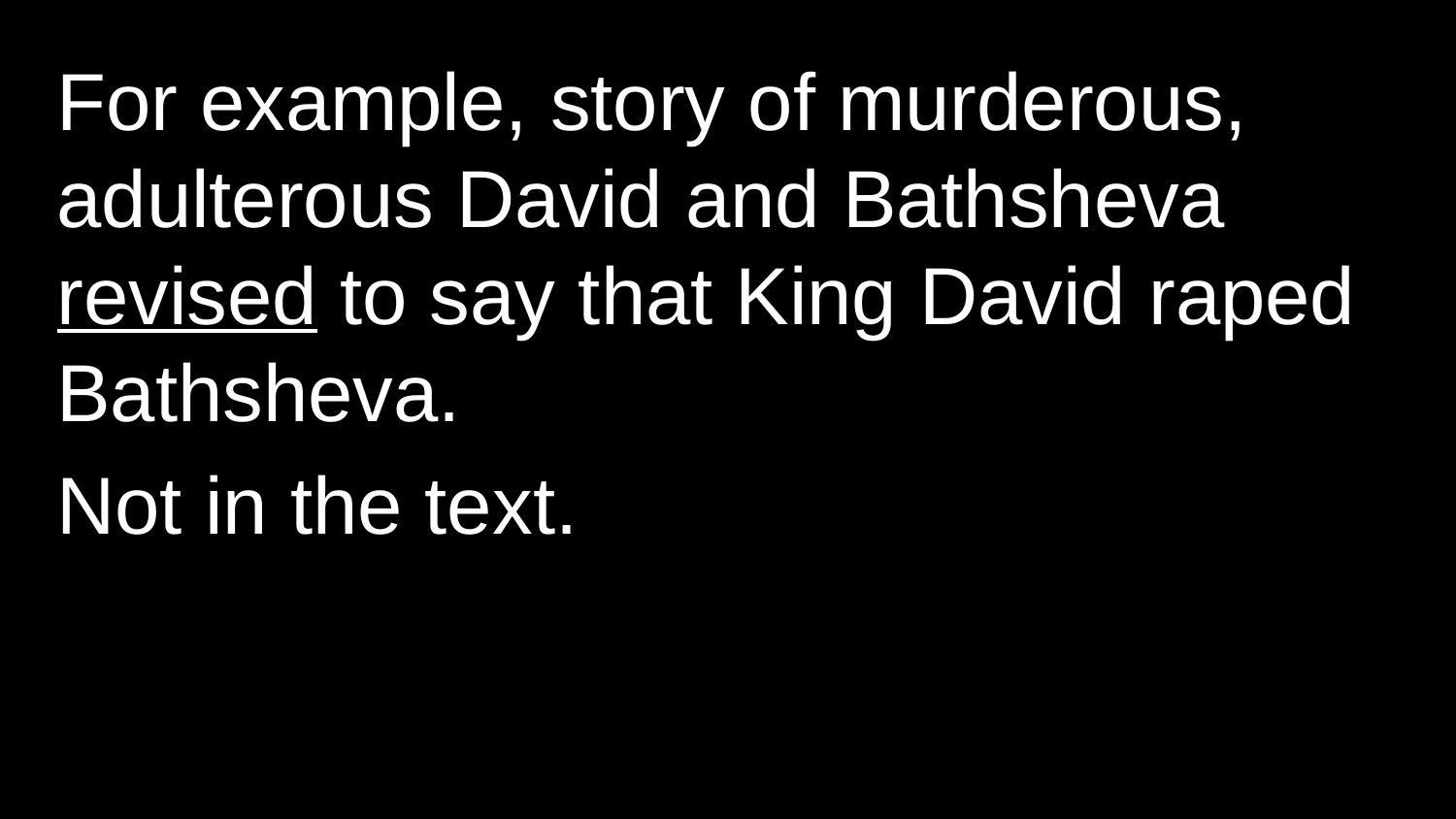

For example, story of murderous, adulterous David and Bathsheva revised to say that King David raped Bathsheva.
Not in the text.